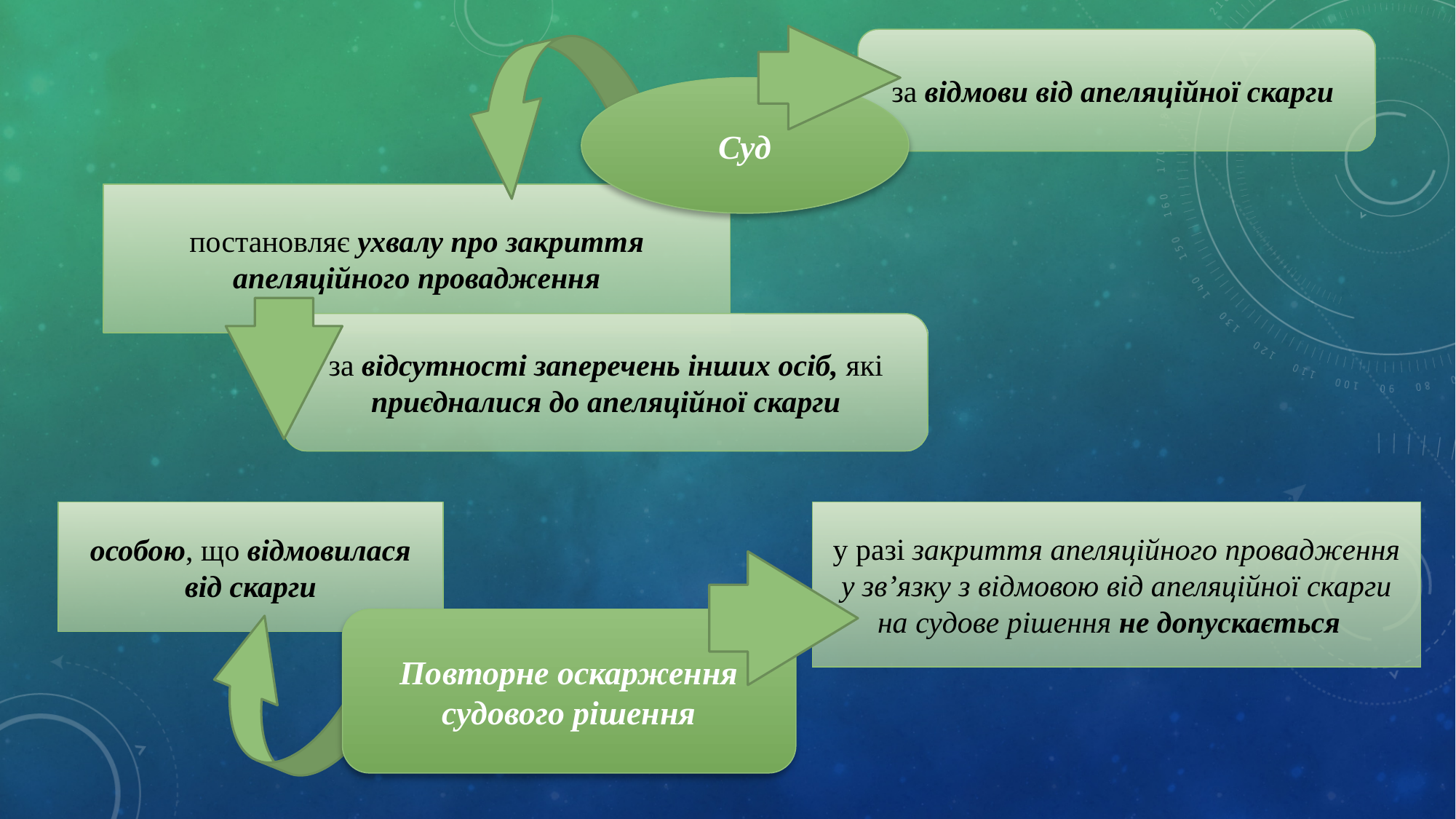

за відмови від апеляційної скарги
Суд
постановляє ухвалу про закриття апеляційного провадження

за відсутності заперечень інших осіб, які приєдналися до апеляційної скарги
особою, що відмовилася від скарги
у разі закриття апеляційного провадження у зв’язку з відмовою від апеляційної скарги на судове рішення не допускається

Повторне оскарження судового рішення